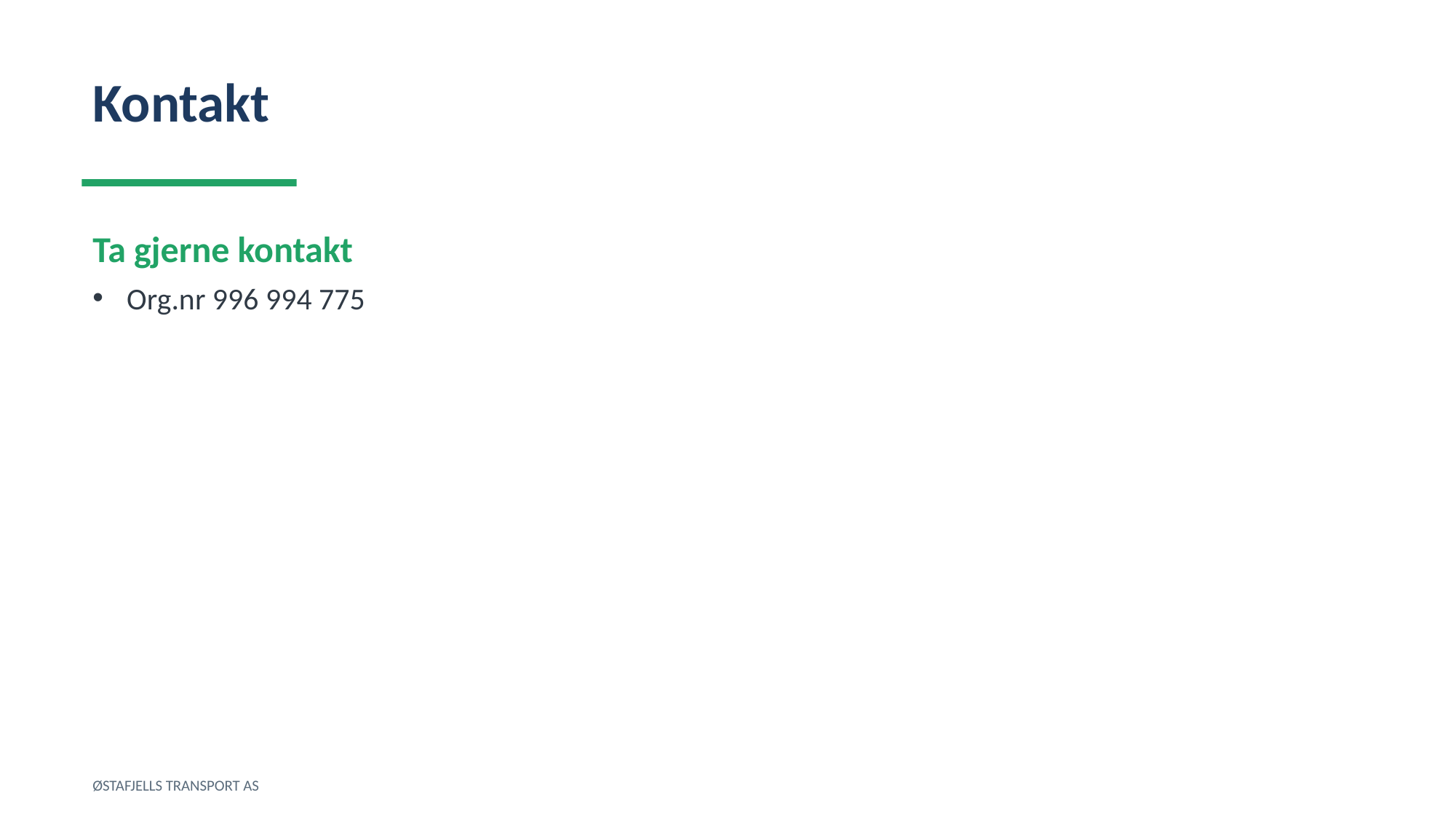

Kontakt

Ta gjerne kontakt
Org.nr 996 994 775
ØSTAFJELLS TRANSPORT AS